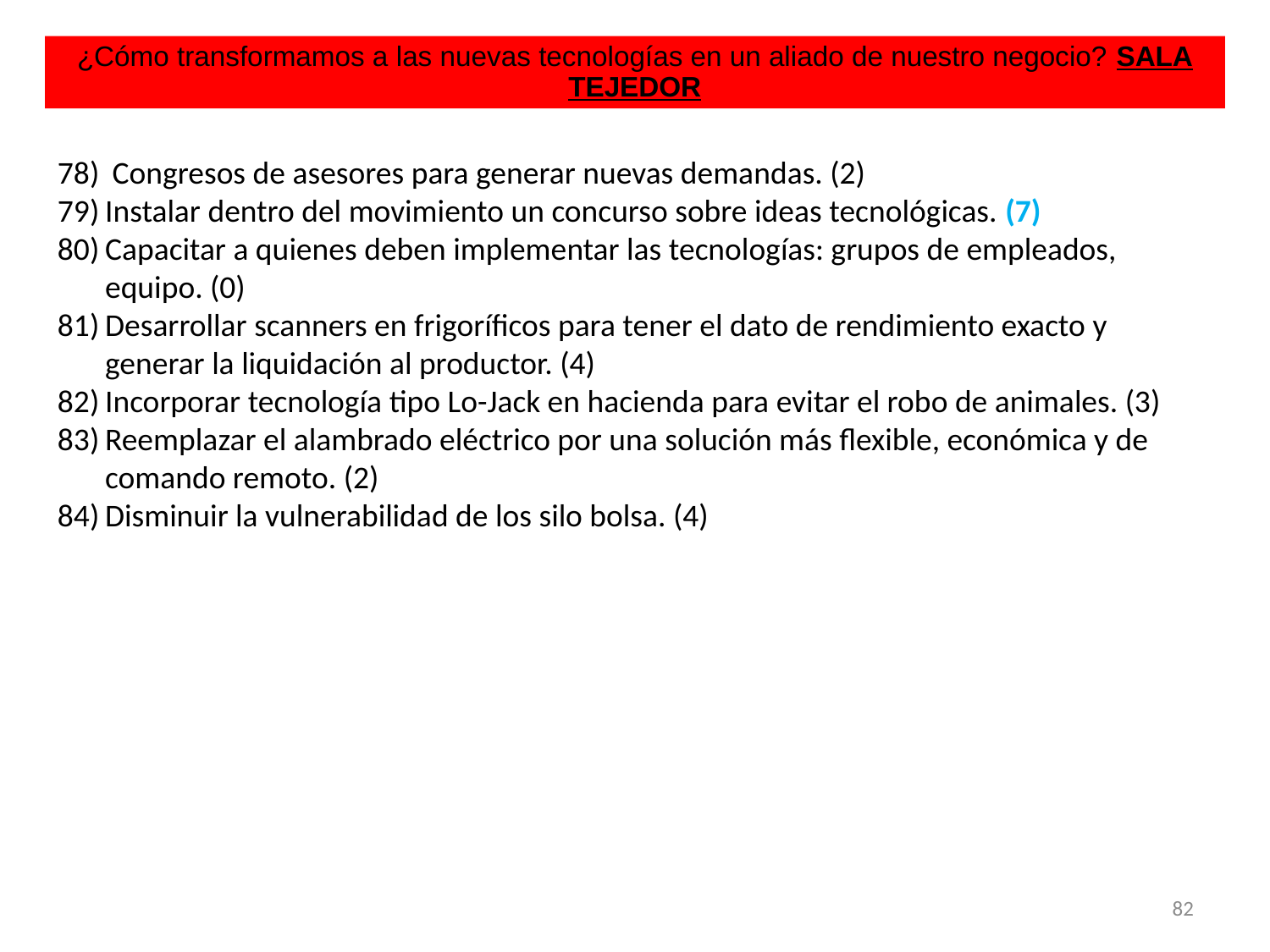

¿Cómo transformamos a las nuevas tecnologías en un aliado de nuestro negocio? SALA TEJEDOR
 Congresos de asesores para generar nuevas demandas. (2)
Instalar dentro del movimiento un concurso sobre ideas tecnológicas. (7)
Capacitar a quienes deben implementar las tecnologías: grupos de empleados, equipo. (0)
Desarrollar scanners en frigoríficos para tener el dato de rendimiento exacto y generar la liquidación al productor. (4)
Incorporar tecnología tipo Lo-Jack en hacienda para evitar el robo de animales. (3)
Reemplazar el alambrado eléctrico por una solución más flexible, económica y de comando remoto. (2)
Disminuir la vulnerabilidad de los silo bolsa. (4)
82